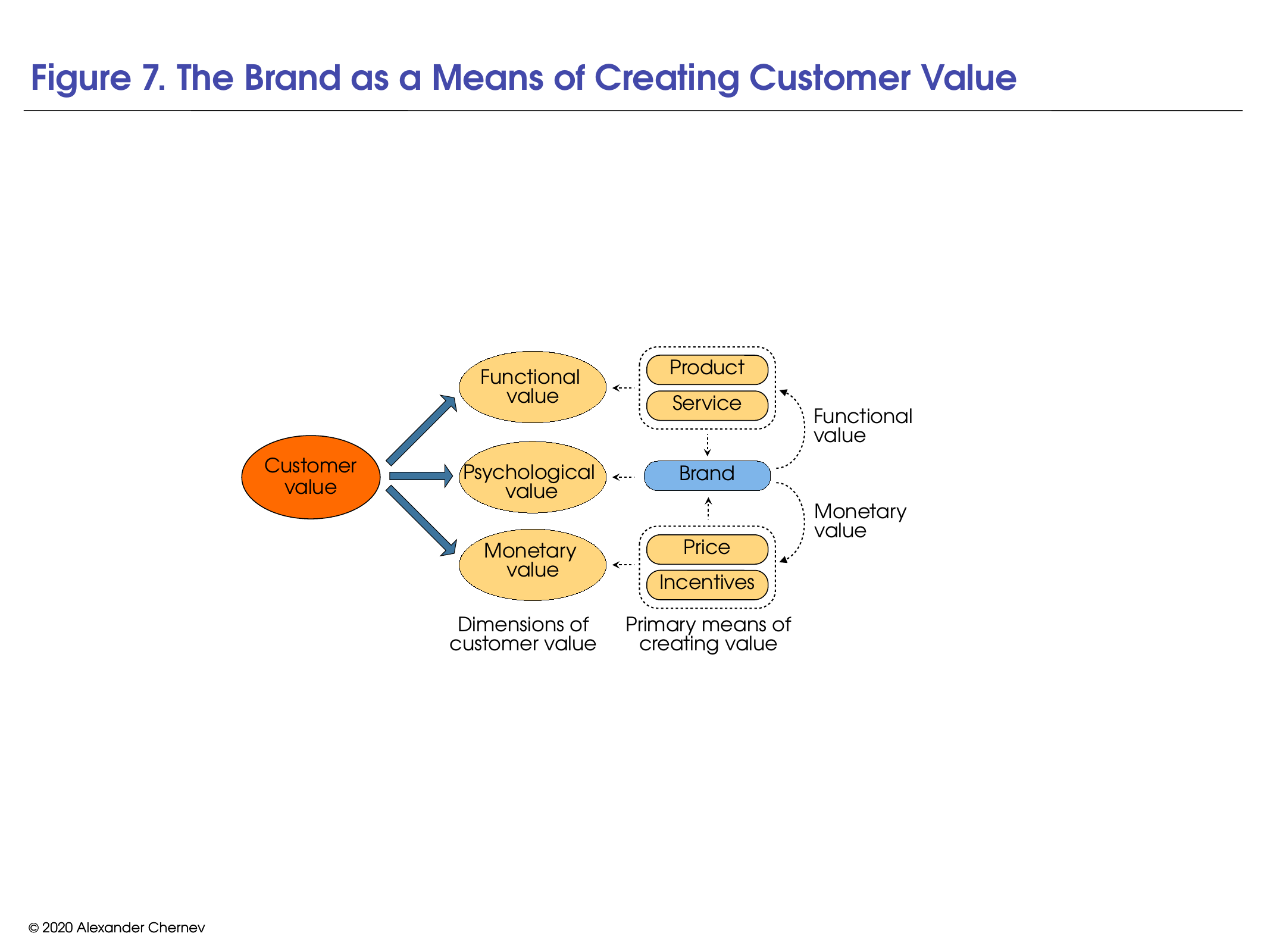

# Figure 7. The Brand as a Means of Creating Customer Value

Product
Service

Functional
value

Functional
value

Customer value

Psychological
value
Brand

Monetary
value

Price
Incentives

Monetary
value

Dimensions of customer value
Primary means of creating value
© 2020 Alexander Chernev